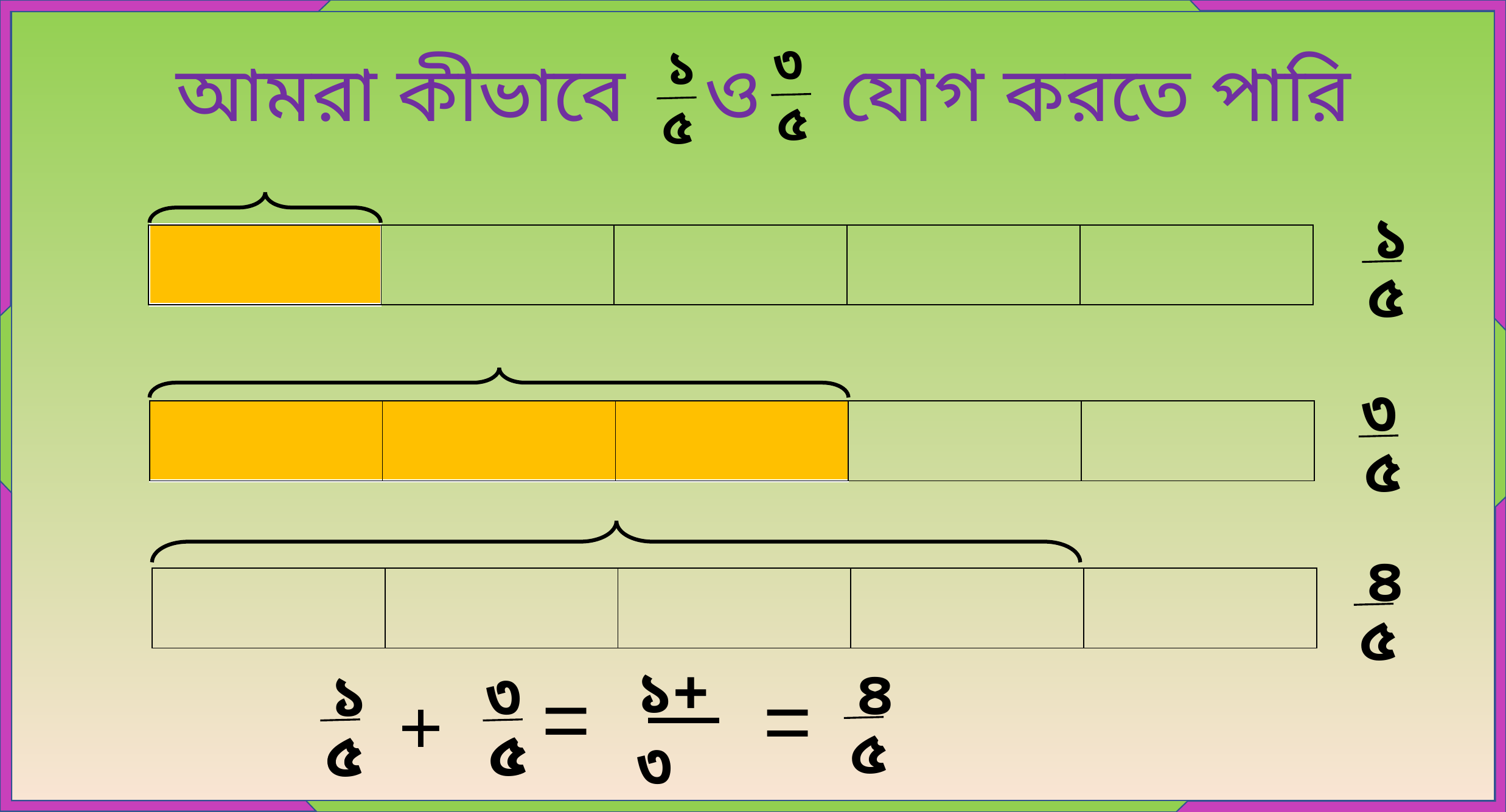

৩
৫
১
৫
আমরা কীভাবে    ও    যোগ করতে পারি

১
৫
|  |
| --- |
|  |  |  |  |  |
| --- | --- | --- | --- | --- |
৩
৫
|  |  |  |
| --- | --- | --- |
|  |  |  |  |  |
| --- | --- | --- | --- | --- |
৪
৫
|  |  |  |  |  |
| --- | --- | --- | --- | --- |
১+৩
৪
৫
১
৫
৩
৫
=
=
+
৫
৫